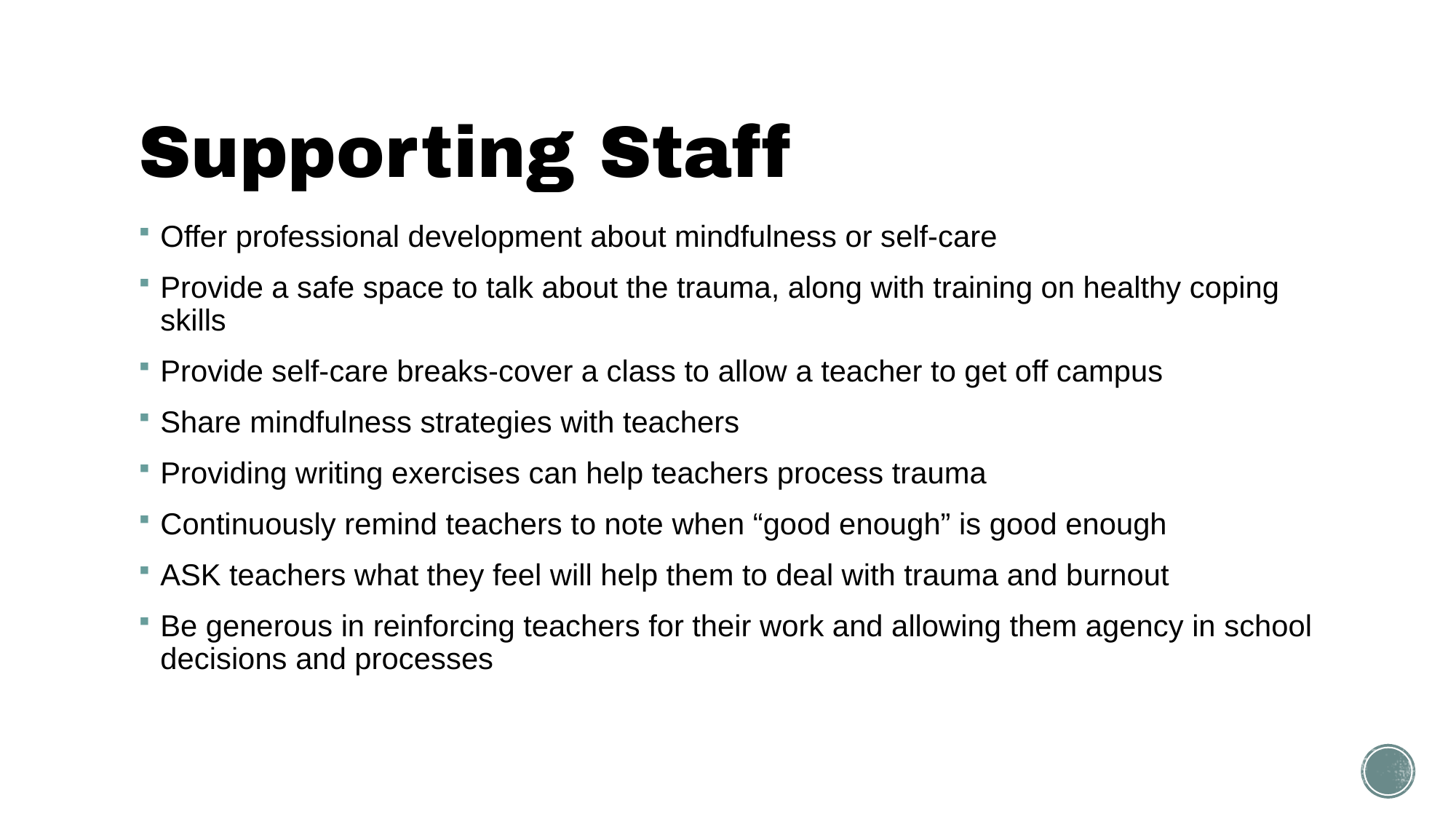

# Supporting Staff
Offer professional development about mindfulness or self-care
Provide a safe space to talk about the trauma, along with training on healthy coping skills
Provide self-care breaks-cover a class to allow a teacher to get off campus
Share mindfulness strategies with teachers
Providing writing exercises can help teachers process trauma
Continuously remind teachers to note when “good enough” is good enough
ASK teachers what they feel will help them to deal with trauma and burnout
Be generous in reinforcing teachers for their work and allowing them agency in school decisions and processes